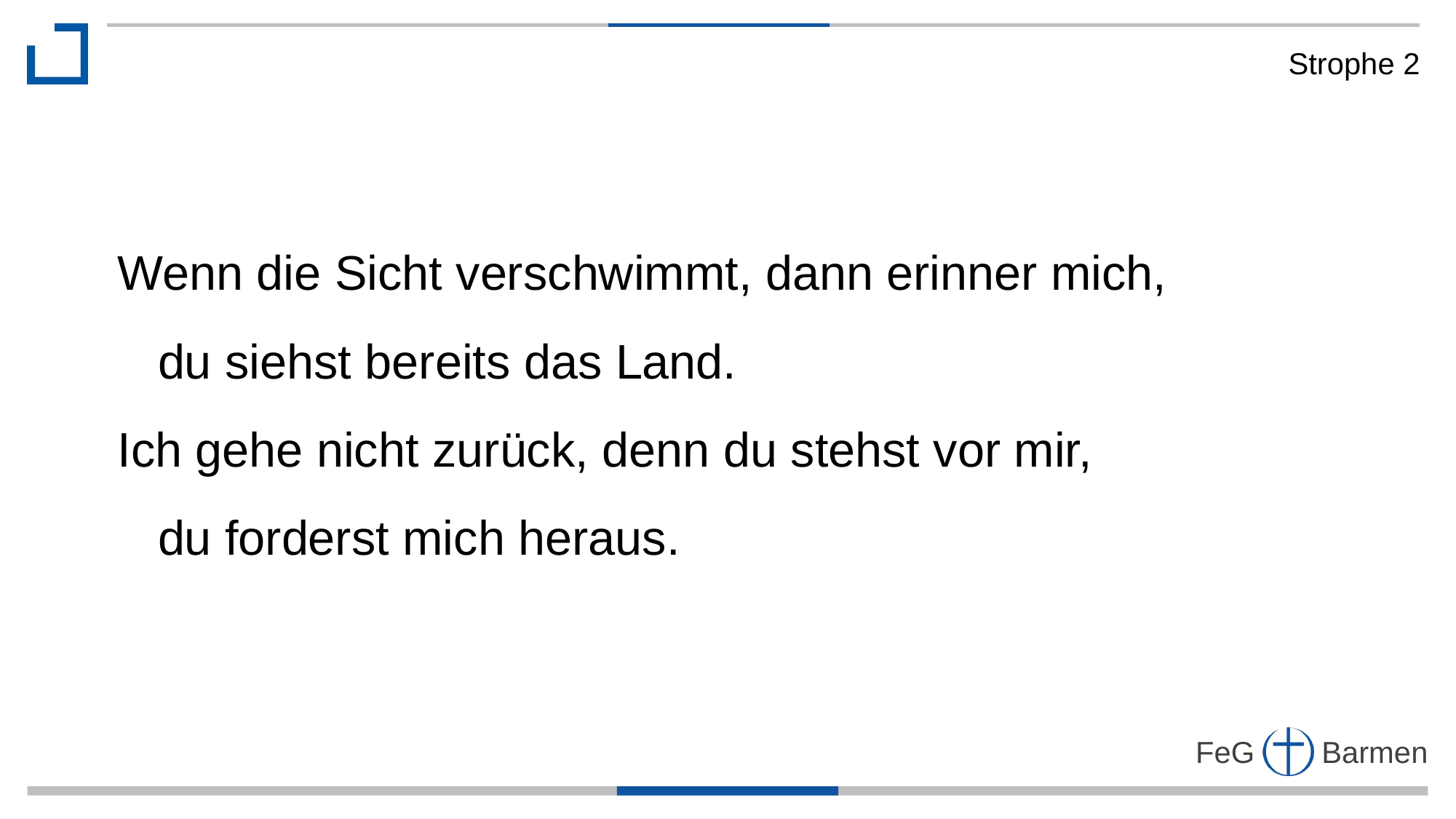

Strophe 2
Wenn die Sicht verschwimmt, dann erinner mich,
   du siehst bereits das Land.
Ich gehe nicht zurück, denn du stehst vor mir,
   du forderst mich heraus.